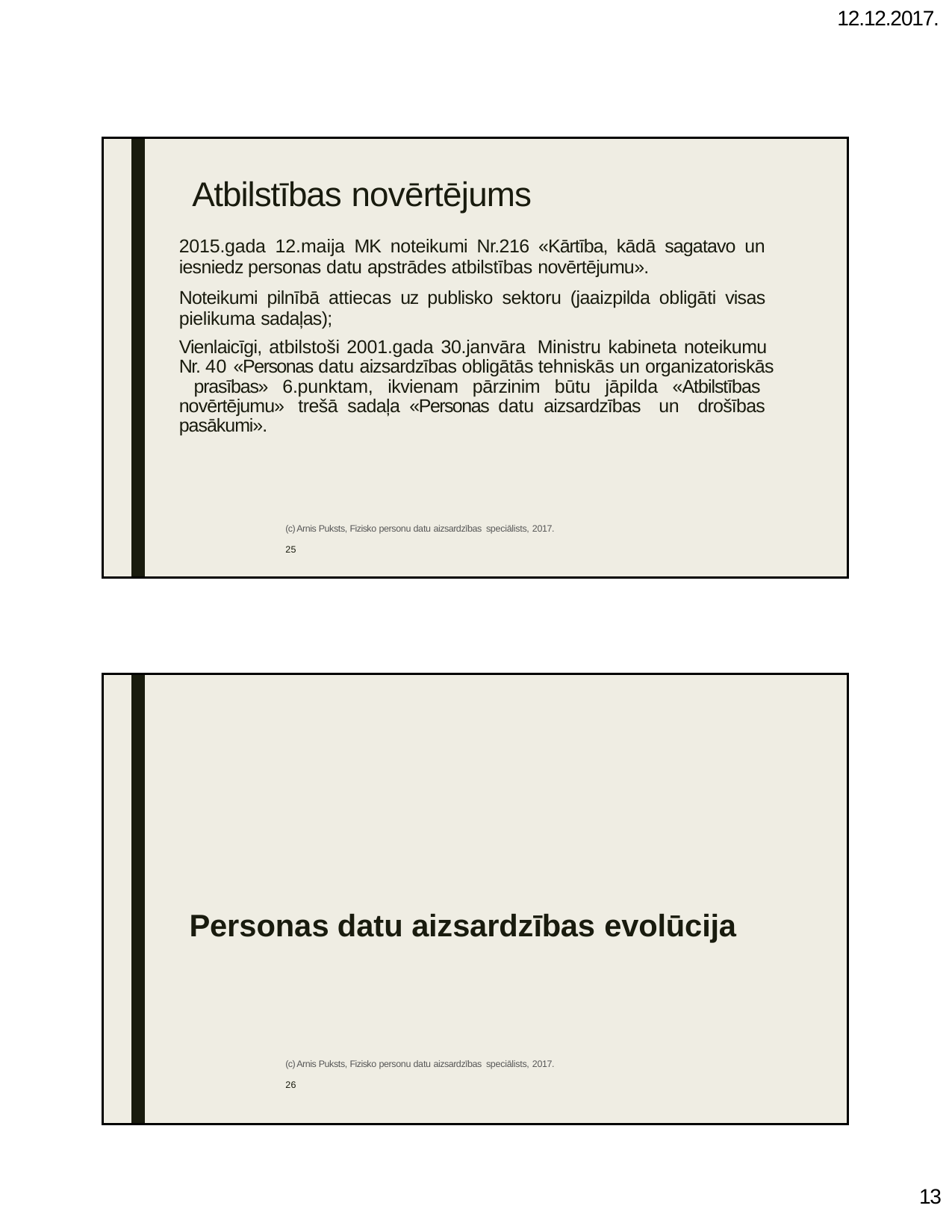

12.12.2017.
|  |  | Atbilstības novērtējums 2015.gada 12.maija MK noteikumi Nr.216 «Kārtība, kādā sagatavo un iesniedz personas datu apstrādes atbilstības novērtējumu». Noteikumi pilnībā attiecas uz publisko sektoru (jaaizpilda obligāti visas pielikuma sadaļas); Vienlaicīgi, atbilstoši 2001.gada 30.janvāra Ministru kabineta noteikumu Nr. 40 «Personas datu aizsardzības obligātās tehniskās un organizatoriskās prasības» 6.punktam, ikvienam pārzinim būtu jāpilda «Atbilstības novērtējumu» trešā sadaļa «Personas datu aizsardzības un drošības pasākumi». (c) Arnis Puksts, Fizisko personu datu aizsardzības speciālists, 2017. 25 |
| --- | --- | --- |
|  |  | Personas datu aizsardzības evolūcija (c) Arnis Puksts, Fizisko personu datu aizsardzības speciālists, 2017. 26 |
| --- | --- | --- |
13